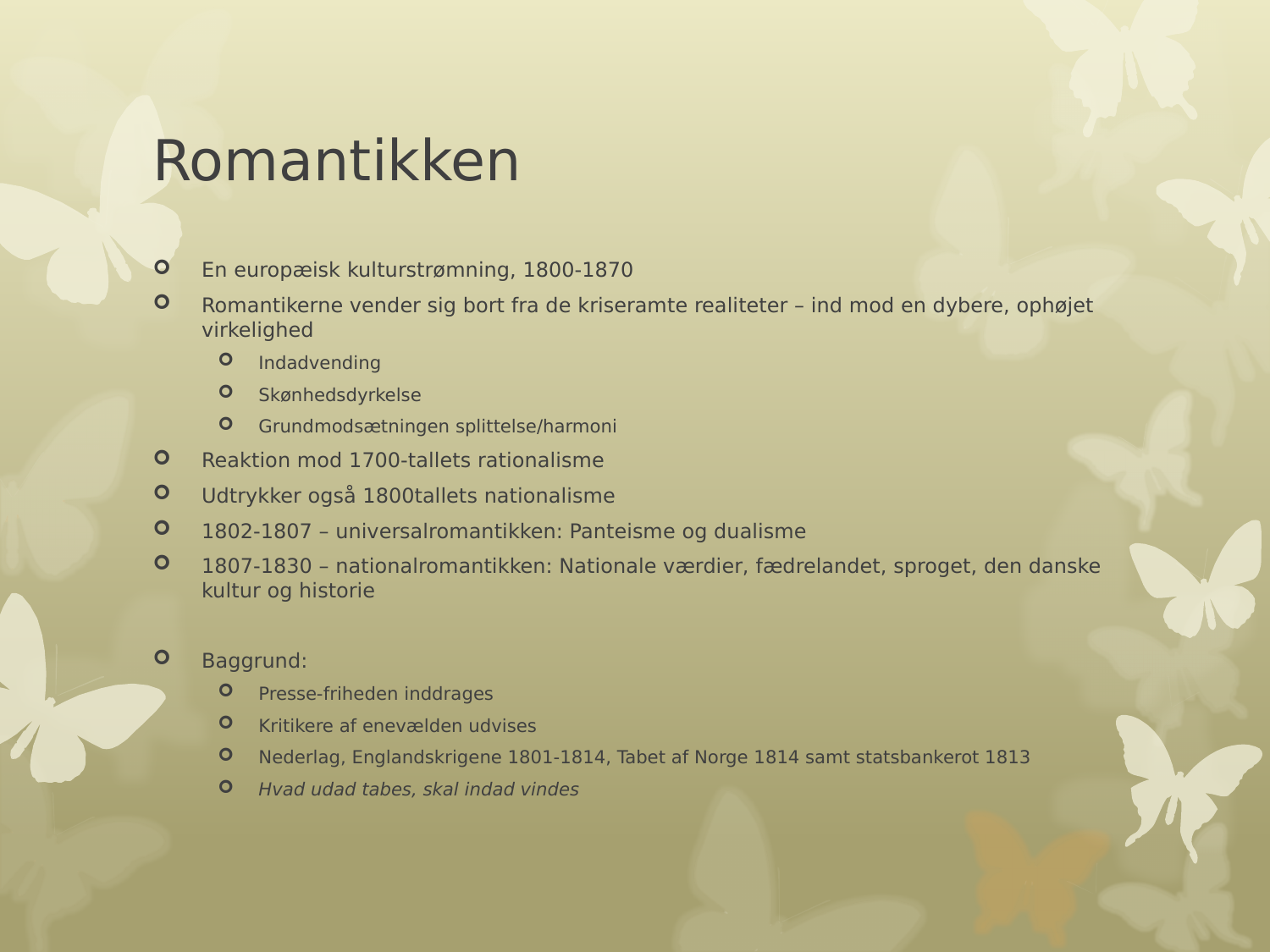

# Romantikken
En europæisk kulturstrømning, 1800-1870
Romantikerne vender sig bort fra de kriseramte realiteter – ind mod en dybere, ophøjet virkelighed
Indadvending
Skønhedsdyrkelse
Grundmodsætningen splittelse/harmoni
Reaktion mod 1700-tallets rationalisme
Udtrykker også 1800tallets nationalisme
1802-1807 – universalromantikken: Panteisme og dualisme
1807-1830 – nationalromantikken: Nationale værdier, fædrelandet, sproget, den danske kultur og historie

Baggrund:
Presse-friheden inddrages
Kritikere af enevælden udvises
Nederlag, Englandskrigene 1801-1814, Tabet af Norge 1814 samt statsbankerot 1813
Hvad udad tabes, skal indad vindes